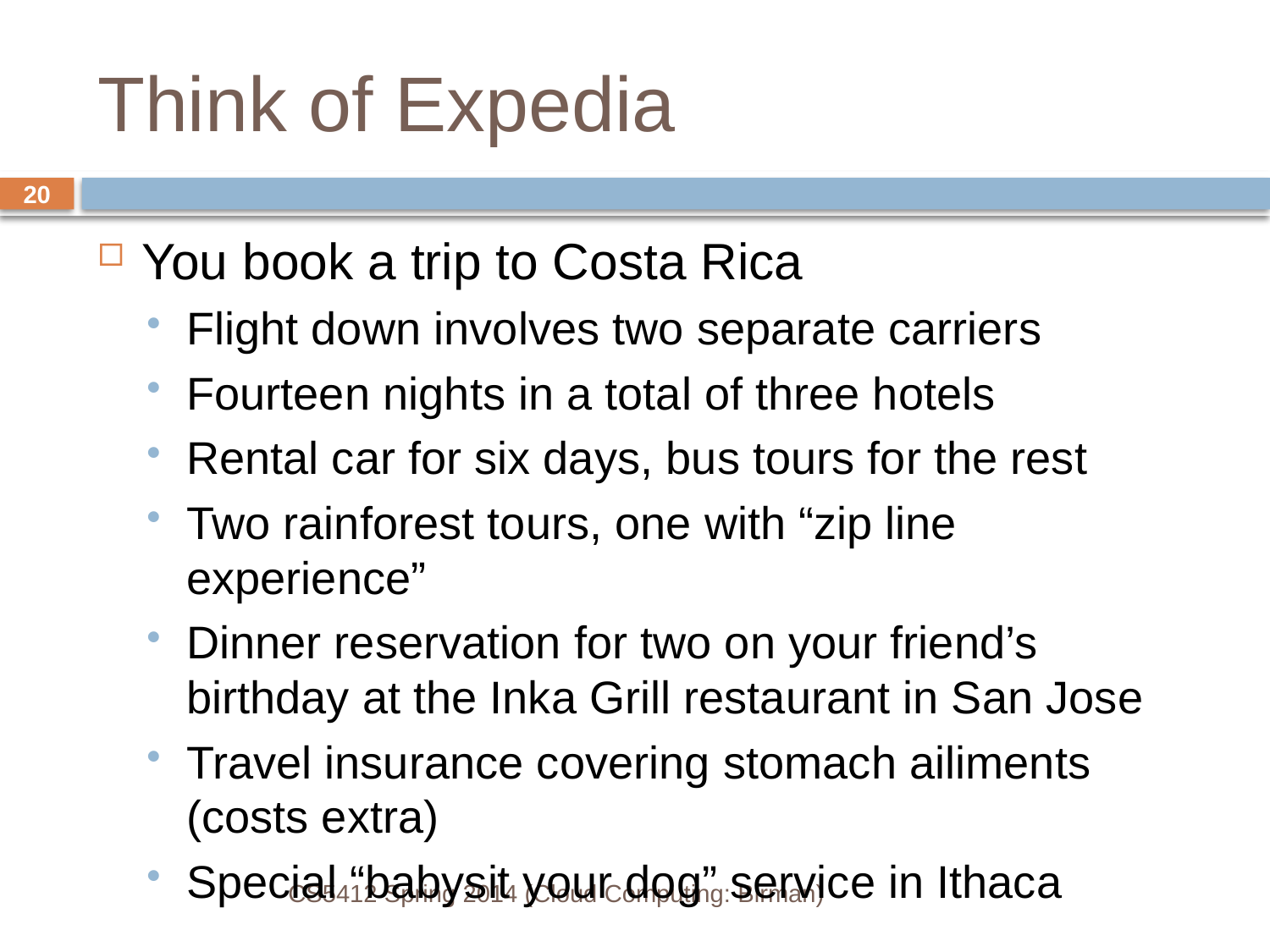

# Think of Expedia
20
You book a trip to Costa Rica
Flight down involves two separate carriers
Fourteen nights in a total of three hotels
Rental car for six days, bus tours for the rest
Two rainforest tours, one with “zip line experience”
Dinner reservation for two on your friend’s birthday at the Inka Grill restaurant in San Jose
Travel insurance covering stomach ailiments (costs extra)
Special “babysit your dog” service in Ithaca
CS5412 Spring 2014 (Cloud Computing: Birman)